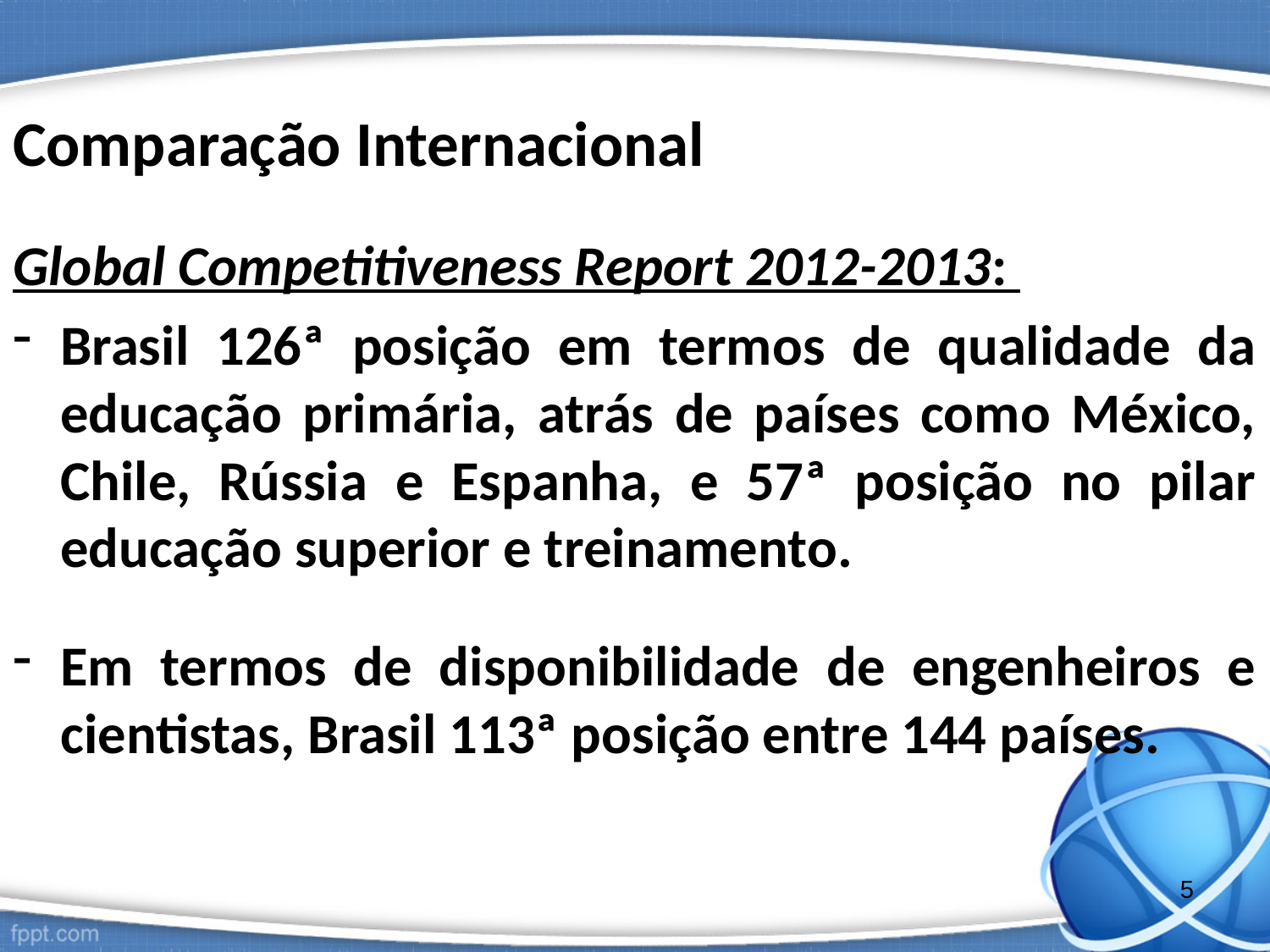

Comparação Internacional

Global Competitiveness Report 2012-2013:
Brasil 126ª posição em termos de qualidade da educação primária, atrás de países como México, Chile, Rússia e Espanha, e 57ª posição no pilar educação superior e treinamento.

Em termos de disponibilidade de engenheiros e cientistas, Brasil 113ª posição entre 144 países.

5